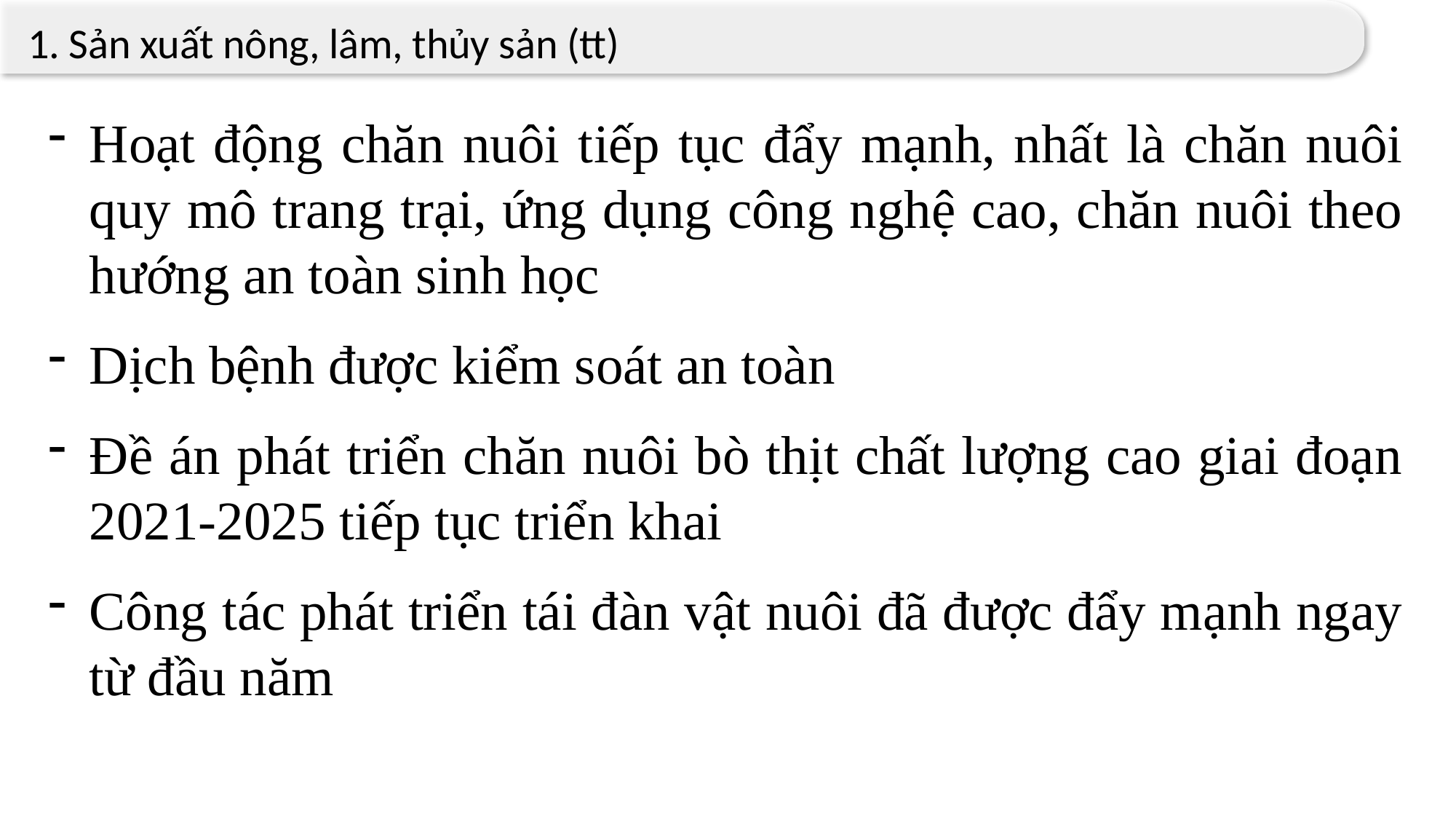

1. Sản xuất nông, lâm, thủy sản (tt)
Hoạt động chăn nuôi tiếp tục đẩy mạnh, nhất là chăn nuôi quy mô trang trại, ứng dụng công nghệ cao, chăn nuôi theo hướng an toàn sinh học
Dịch bệnh được kiểm soát an toàn
Đề án phát triển chăn nuôi bò thịt chất lượng cao giai đoạn 2021-2025 tiếp tục triển khai
Công tác phát triển tái đàn vật nuôi đã được đẩy mạnh ngay từ đầu năm